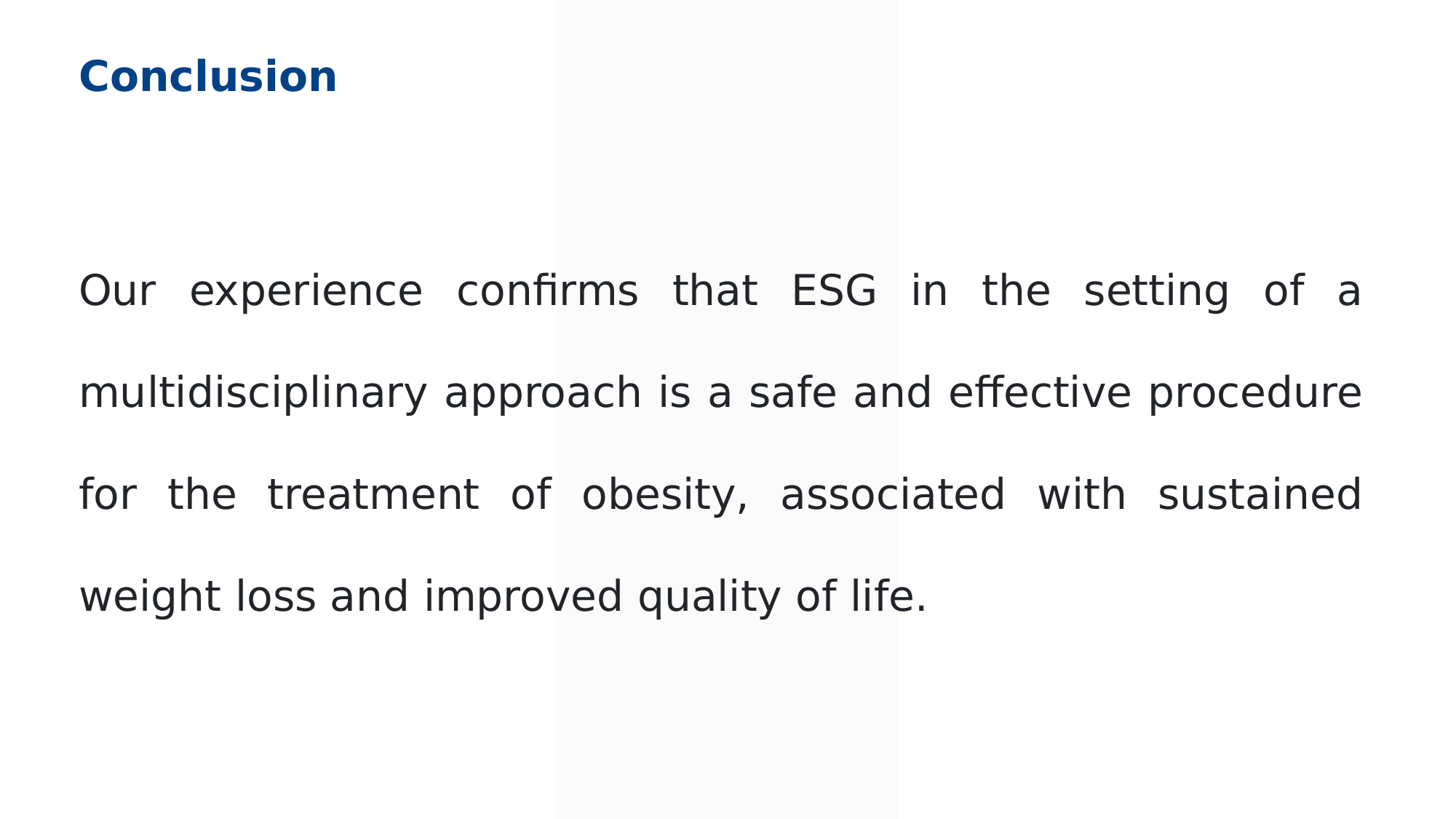

Conclusion

Our experience confirms that ESG in the setting of a multidisciplinary approach is a safe and effective procedure for the treatment of obesity, associated with sustained weight loss and improved quality of life.